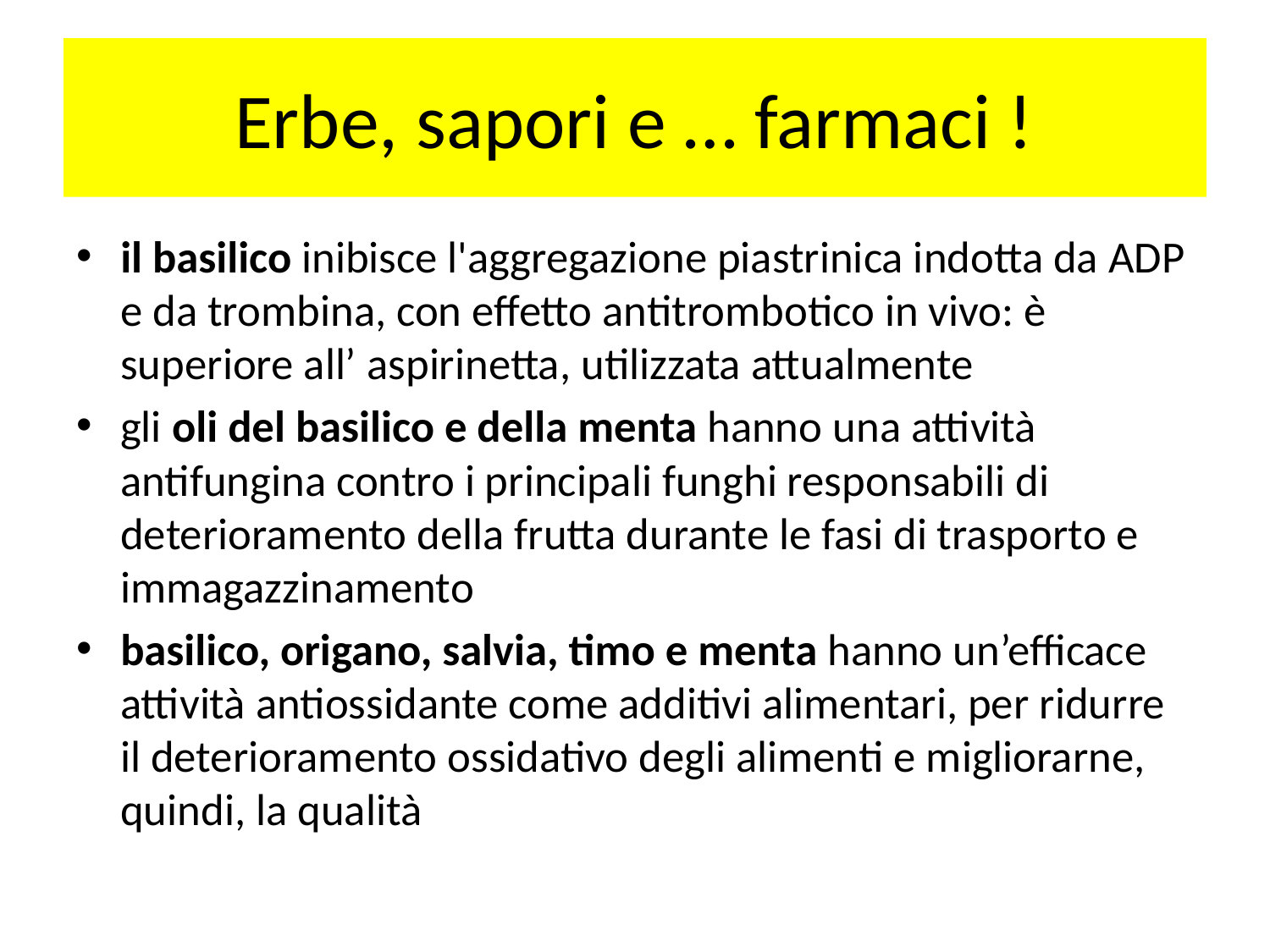

# Erbe, sapori e … farmaci !
il basilico inibisce l'aggregazione piastrinica indotta da ADP e da trombina, con effetto antitrombotico in vivo: è superiore all’ aspirinetta, utilizzata attualmente
gli oli del basilico e della menta hanno una attività antifungina contro i principali funghi responsabili di deterioramento della frutta durante le fasi di trasporto e immagazzinamento
basilico, origano, salvia, timo e menta hanno un’efficace attività antiossidante come additivi alimentari, per ridurre il deterioramento ossidativo degli alimenti e migliorarne, quindi, la qualità